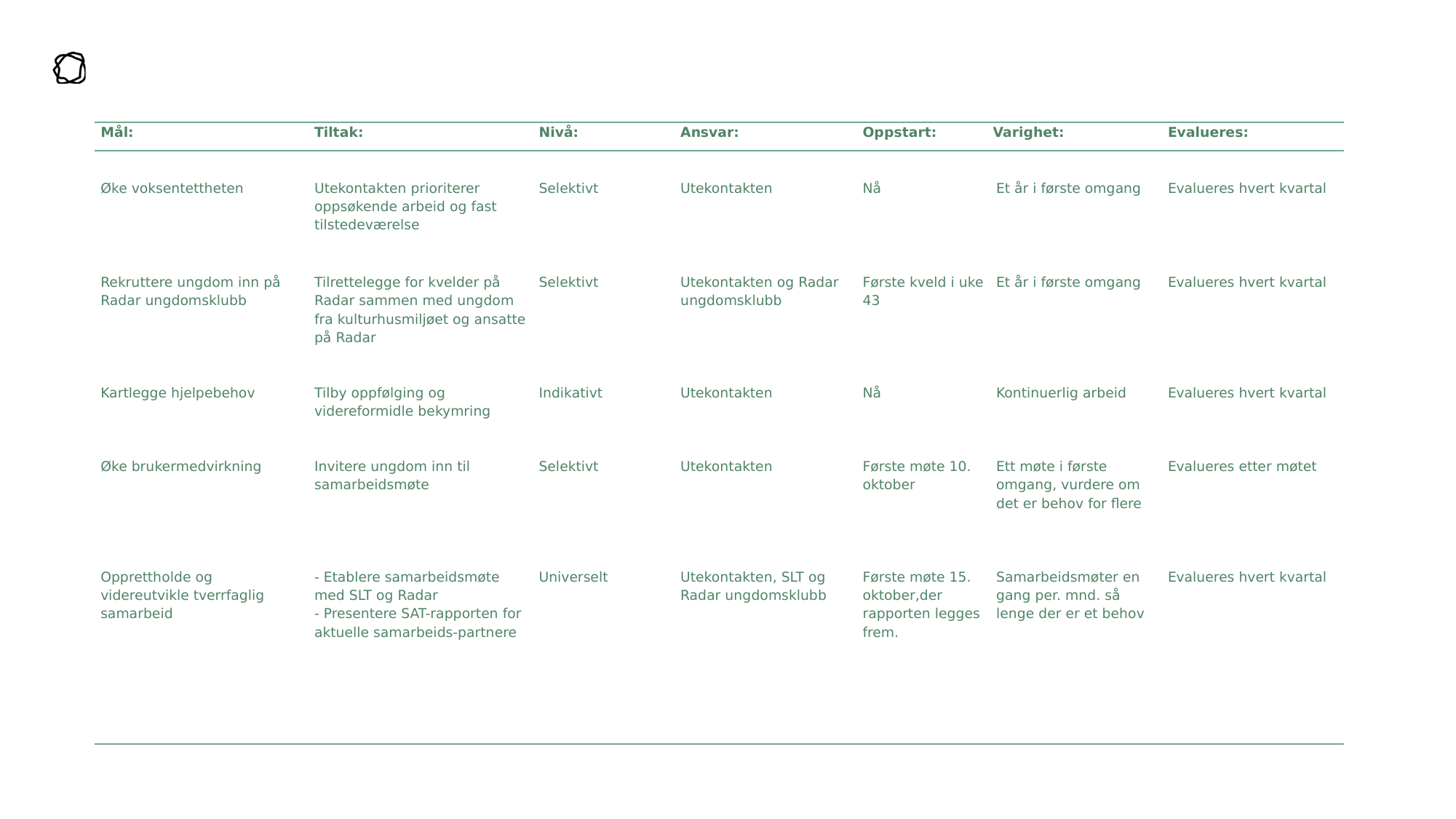

| Mål: | Tiltak: | Nivå: | Ansvar: | Oppstart: | Varighet: |  | Evalueres: |
| --- | --- | --- | --- | --- | --- | --- | --- |
|  |  |  |  |  |  |  |  |
| Øke voksentettheten | Utekontakten prioriterer oppsøkende arbeid og fast tilstedeværelse | Selektivt | Utekontakten | Nå |  | Et år i første omgang | Evalueres hvert kvartal |
|  |  |  |  |  |  |  |  |
| Rekruttere ungdom inn på Radar ungdomsklubb         Kartlegge hjelpebehov | Tilrettelegge for kvelder på Radar sammen med ungdom fra kulturhusmiljøet og ansatte på Radar     Tilby oppfølging og videreformidle bekymring | Selektivt           Indikativt | Utekontakten og Radar ungdomsklubb         Utekontakten | Første kveld i uke 43         Nå |  | Et år i første omgang           Kontinuerlig arbeid | Evalueres hvert kvartal           Evalueres hvert kvartal |
| Øke brukermedvirkning           Opprettholde og videreutvikle tverrfaglig samarbeid | Invitere ungdom inn til samarbeidsmøte         - Etablere samarbeidsmøte med SLT og Radar - Presentere SAT-rapporten for aktuelle samarbeids-partnere | Selektivt           Universelt | Utekontakten           Utekontakten, SLT og Radar ungdomsklubb | Første møte 10. oktober         Første møte 15. oktober,der rapporten legges frem. |  | Ett møte i første omgang, vurdere om det er behov for flere     Samarbeidsmøter en gang per. mnd. så lenge der er et behov | Evalueres etter møtet           Evalueres hvert kvartal |
|  |  |  |  |  |  |  |  |
|  |  |  |  |  |  |  |  |
|  |  |  |  |  |  |  |  |